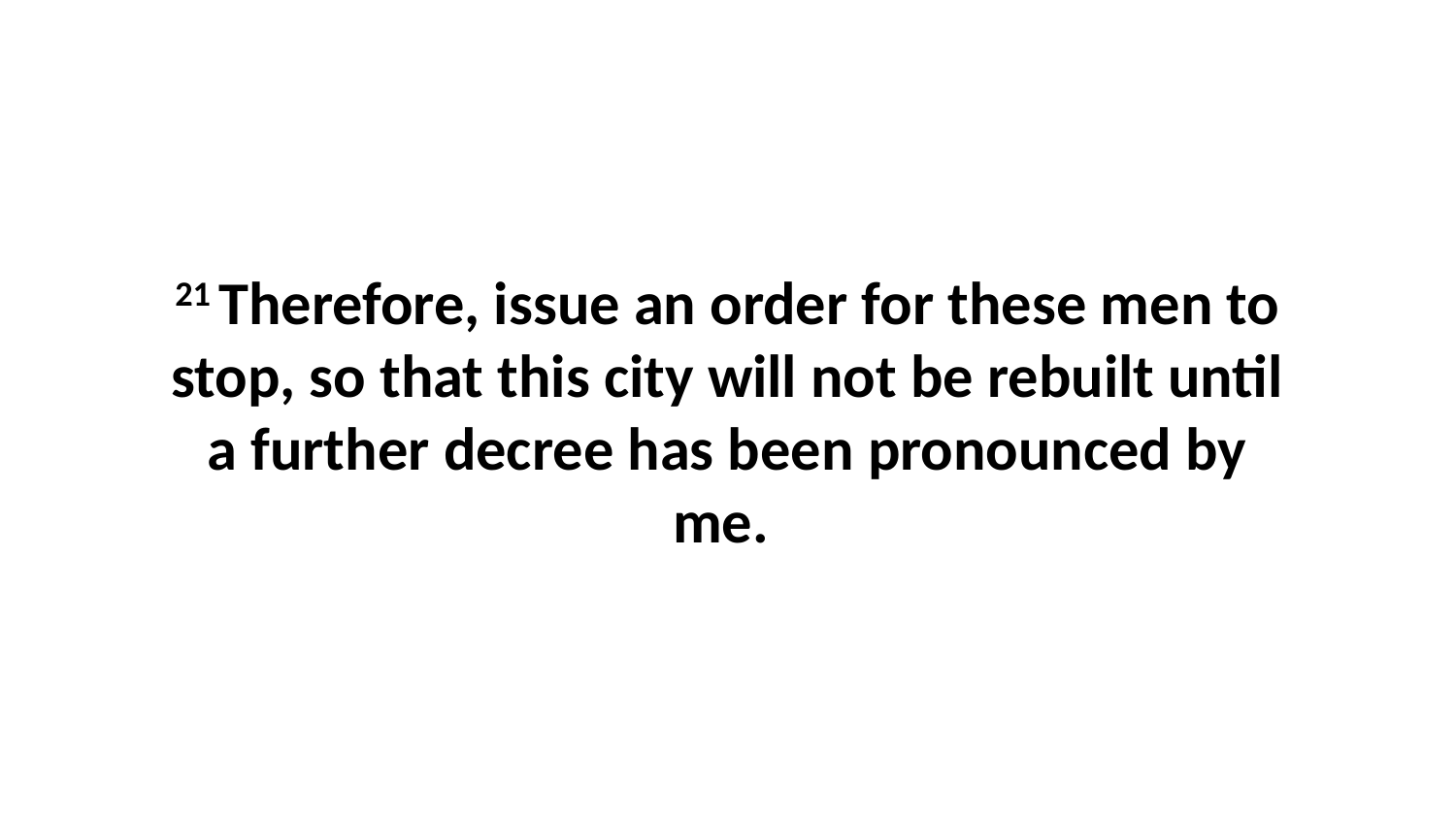

21 Therefore, issue an order for these men to stop, so that this city will not be rebuilt until a further decree has been pronounced by me.